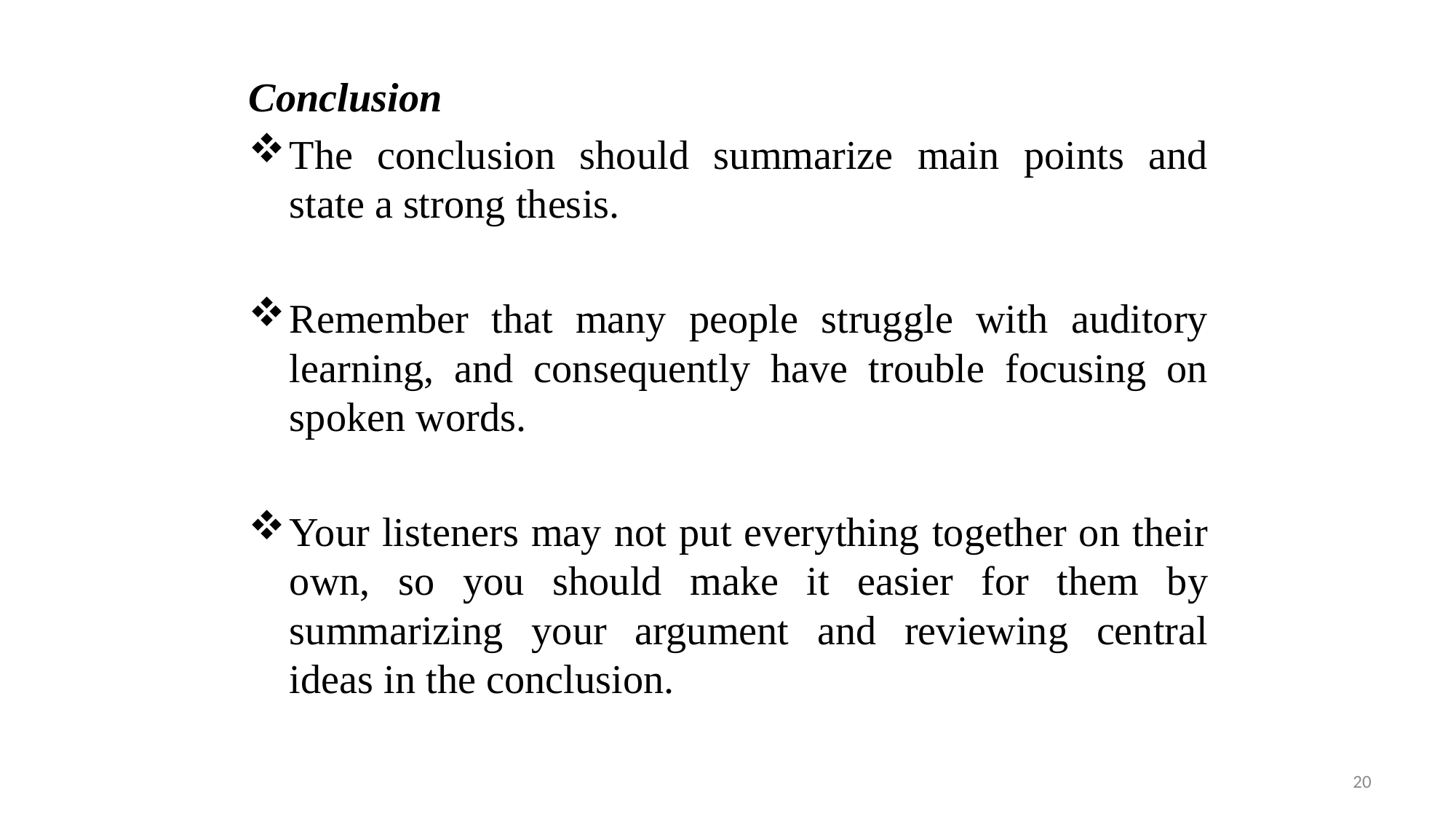

Conclusion
The conclusion should summarize main points and state a strong thesis.

Remember that many people struggle with auditory learning, and consequently have trouble focusing on spoken words.

Your listeners may not put everything together on their own, so you should make it easier for them by summarizing your argument and reviewing central ideas in the conclusion.

20